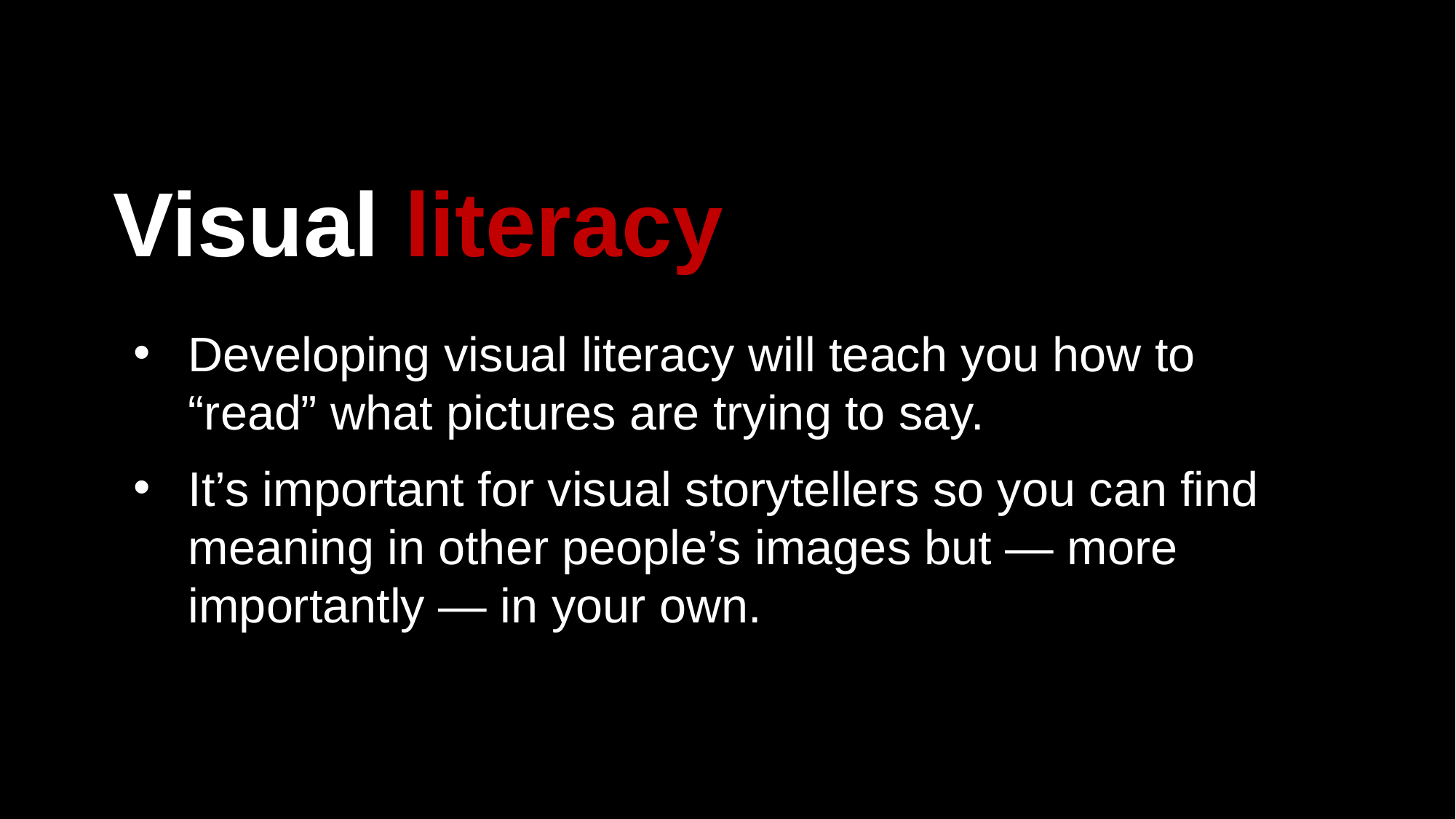

# Visual literacy
Developing visual literacy will teach you how to “read” what pictures are trying to say.
It’s important for visual storytellers so you can find meaning in other people’s images but — more importantly — in your own.